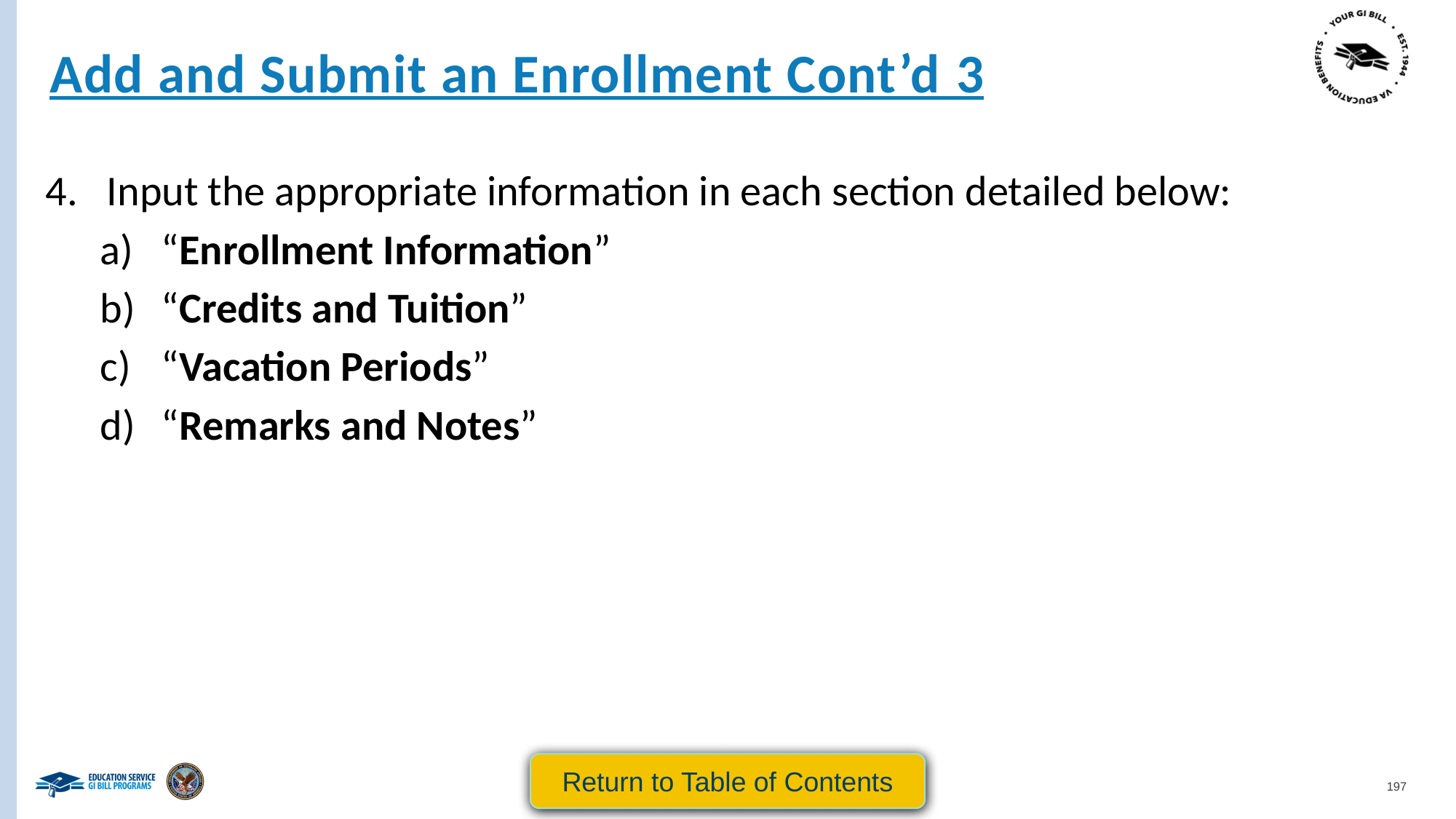

Add and Submit an Enrollment Cont’d 3
Input the appropriate information in each section detailed below:
“Enrollment Information”
“Credits and Tuition”
“Vacation Periods”
“Remarks and Notes”
Return to Table of Contents